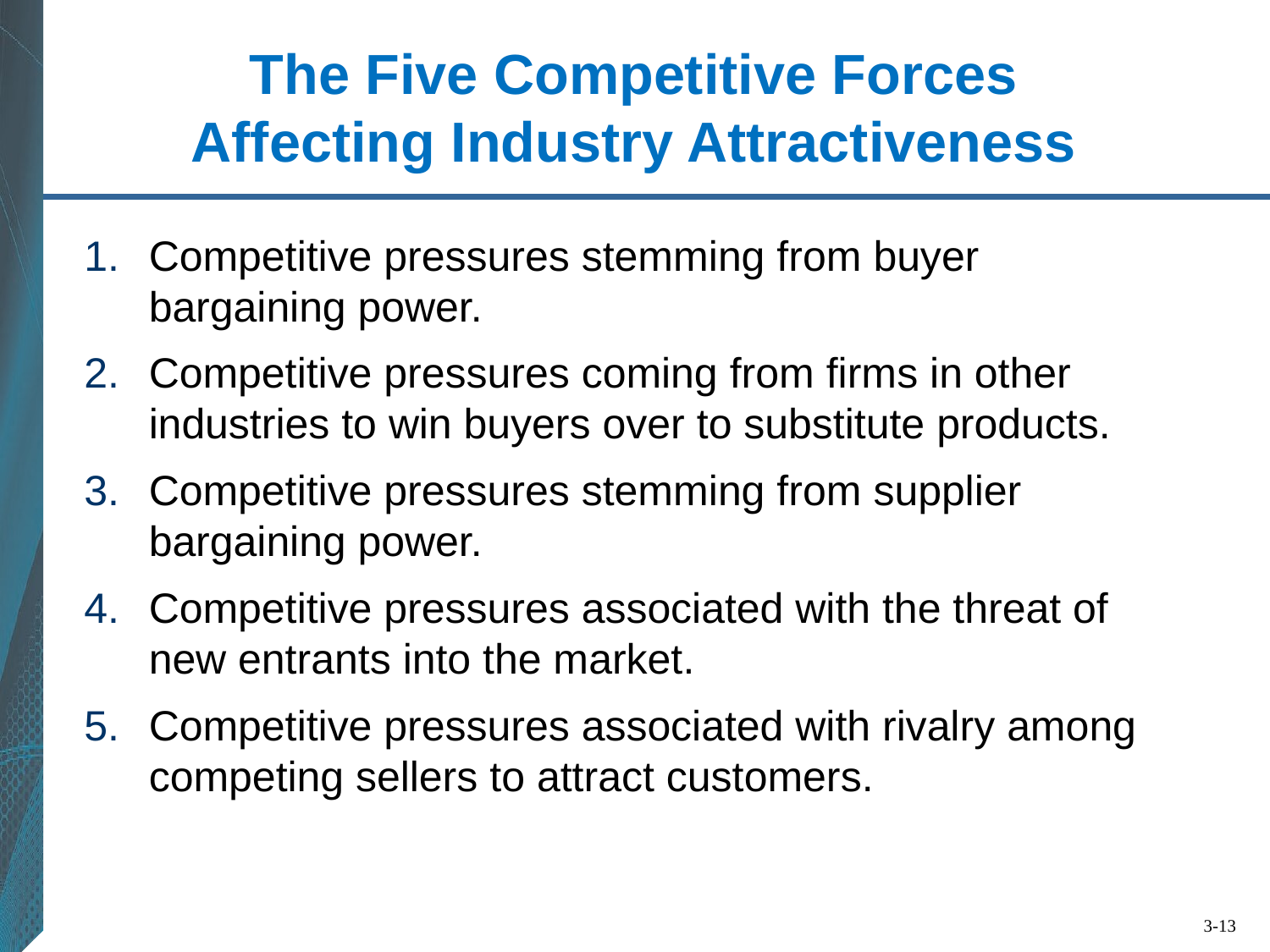

# The Five Competitive Forces Affecting Industry Attractiveness
Competitive pressures stemming from buyer bargaining power.
Competitive pressures coming from firms in other industries to win buyers over to substitute products.
Competitive pressures stemming from supplier bargaining power.
Competitive pressures associated with the threat of new entrants into the market.
Competitive pressures associated with rivalry among competing sellers to attract customers.